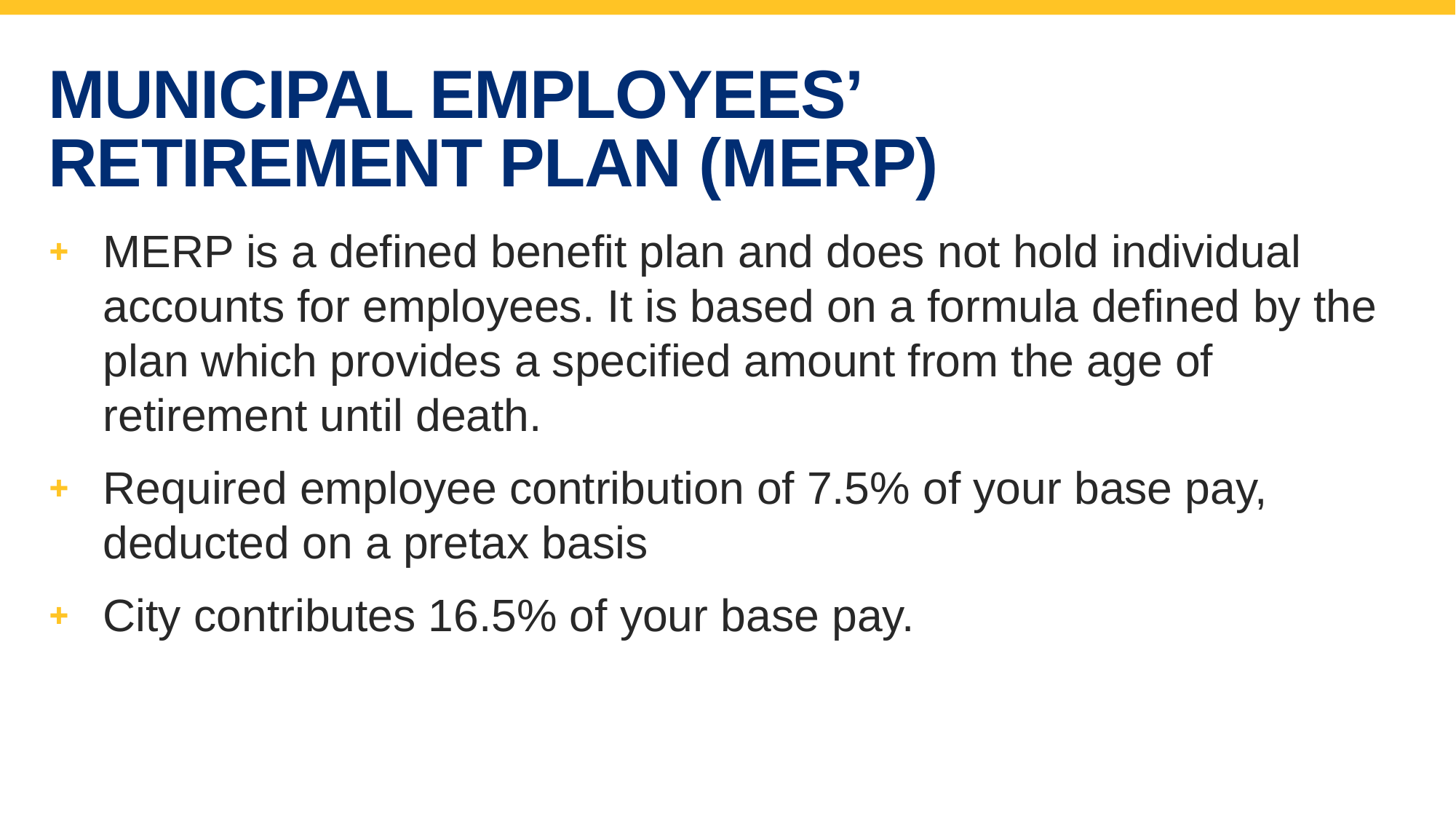

# Municipal Employees’ Retirement Plan (MERP)
MERP is a defined benefit plan and does not hold individual accounts for employees. It is based on a formula defined by the plan which provides a specified amount from the age of retirement until death.
Required employee contribution of 7.5% of your base pay, deducted on a pretax basis
City contributes 16.5% of your base pay.